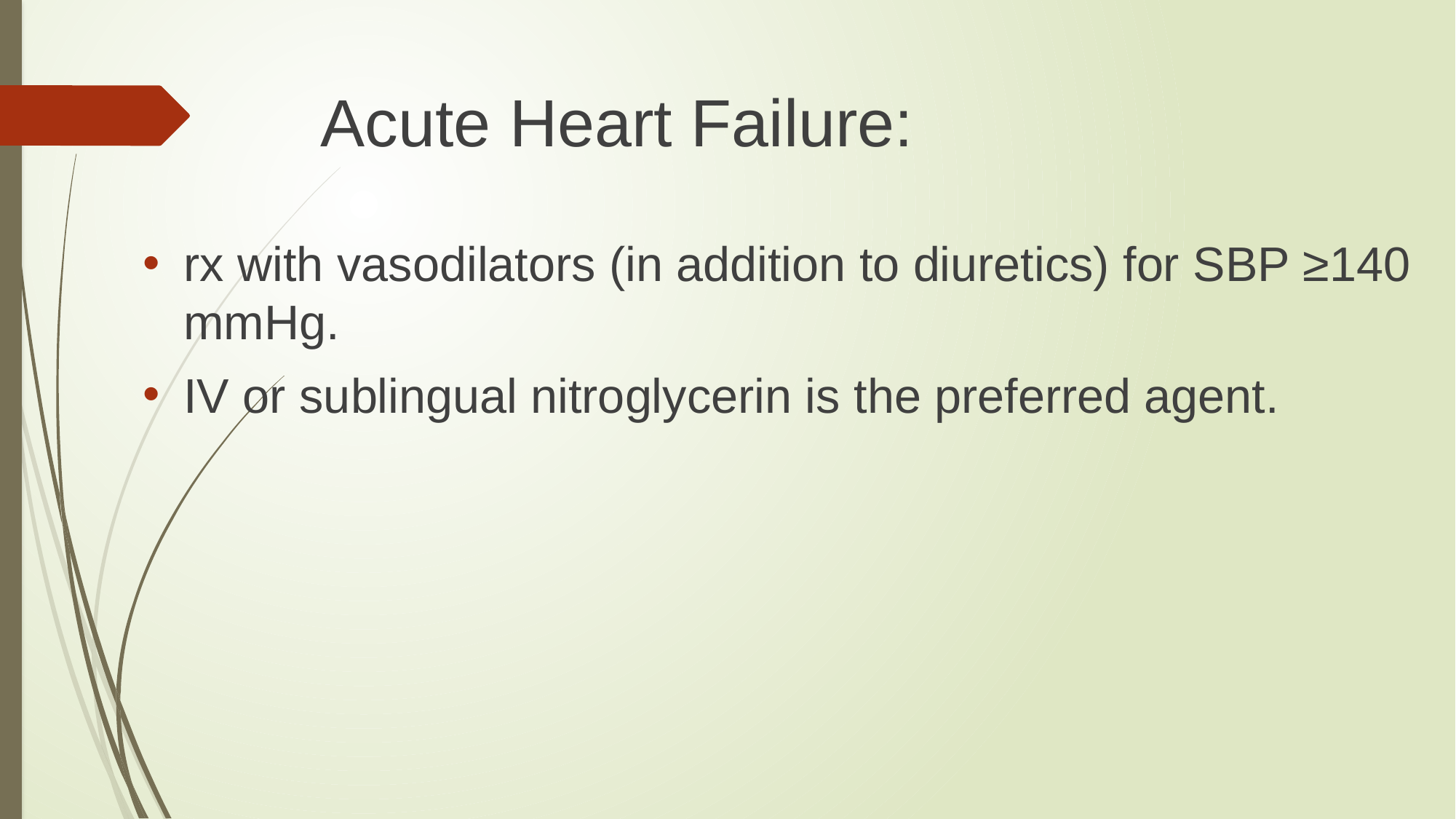

# Acute Heart Failure:
rx with vasodilators (in addition to diuretics) for SBP ≥140 mmHg.
IV or sublingual nitroglycerin is the preferred agent.